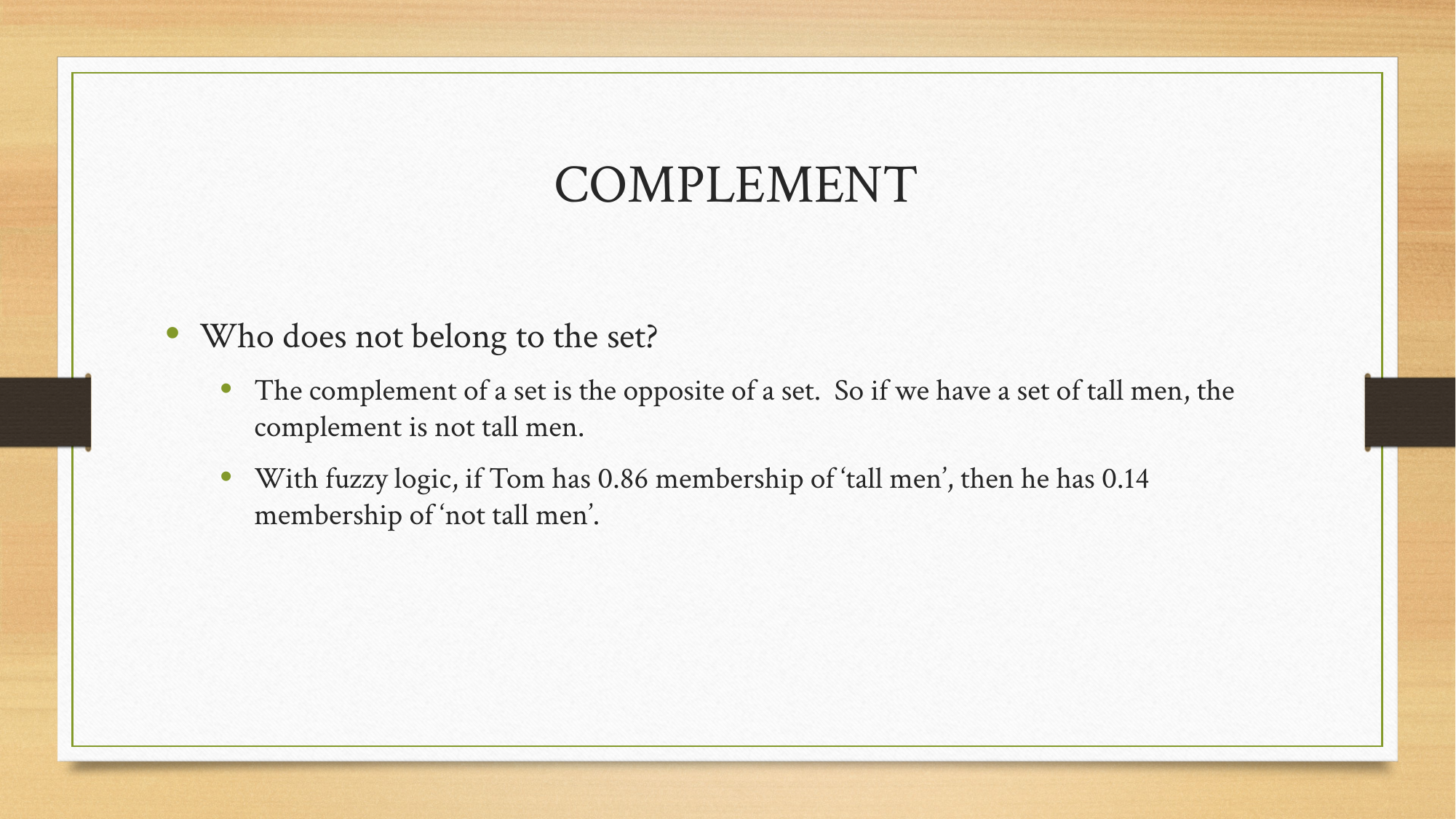

Who does not belong to the set?
The complement of a set is the opposite of a set.  So if we have a set of tall men, the complement is not tall men.
With fuzzy logic, if Tom has 0.86 membership of ‘tall men’, then he has 0.14 membership of ‘not tall men’.
Complement